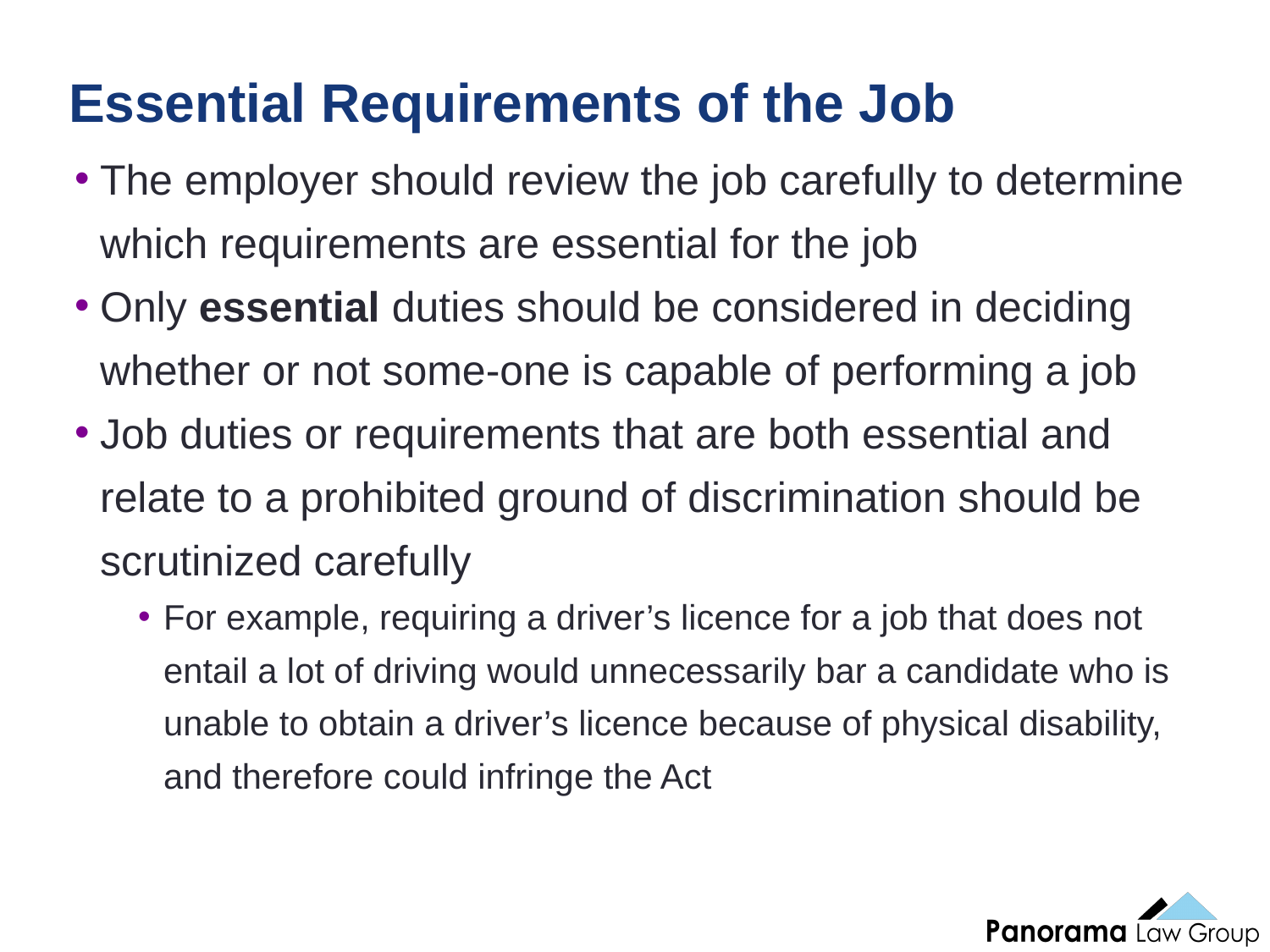

35
# Essential Requirements of the Job
The employer should review the job carefully to determine which requirements are essential for the job
Only essential duties should be considered in deciding whether or not some-one is capable of performing a job
Job duties or requirements that are both essential and relate to a prohibited ground of discrimination should be scrutinized carefully
For example, requiring a driver’s licence for a job that does not entail a lot of driving would unnecessarily bar a candidate who is unable to obtain a driver’s licence because of physical disability, and therefore could infringe the Act